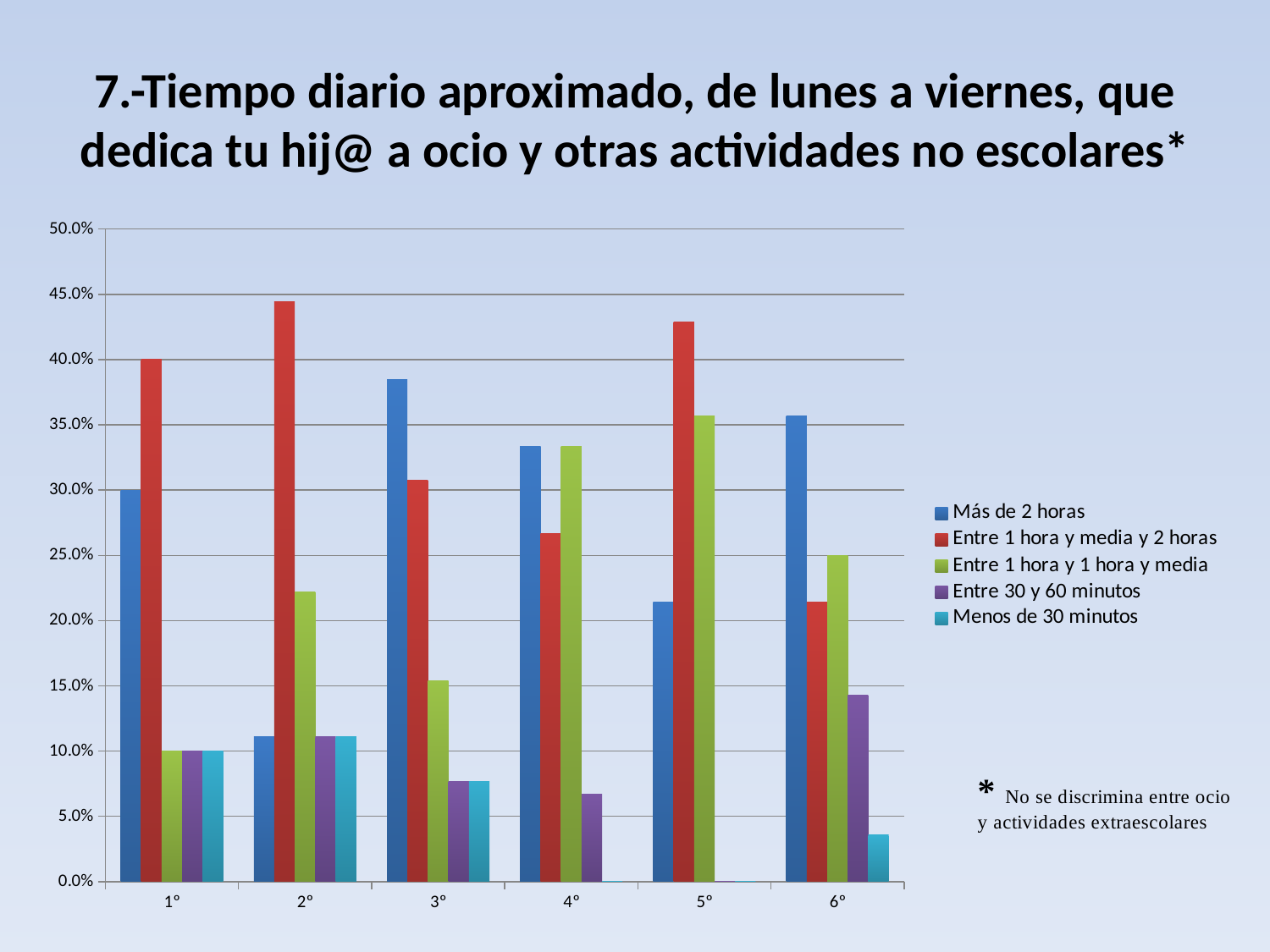

# 7.-Tiempo diario aproximado, de lunes a viernes, que dedica tu hij@ a ocio y otras actividades no escolares*

### Chart

| Category | Más de 2 horas | Entre 1 hora y media y 2 horas | Entre 1 hora y 1 hora y media | Entre 30 y 60 minutos | Menos de 30 minutos |
|---|---|---|---|---|---|
| 1º | 0.3000000000000003 | 0.4 | 0.1 | 0.1 | 0.1 |
| 2º | 0.1111111111111111 | 0.4444444444444444 | 0.2222222222222222 | 0.1111111111111111 | 0.1111111111111111 |
| 3º | 0.3846153846153848 | 0.3076923076923078 | 0.1538461538461542 | 0.07692307692307693 | 0.07692307692307693 |
| 4º | 0.3333333333333333 | 0.26666666666666705 | 0.3333333333333333 | 0.06666666666666668 | 0.0 |
| 5º | 0.21428571428571427 | 0.42857142857142855 | 0.3571428571428579 | 0.0 | 0.0 |
| 6º | 0.3571428571428579 | 0.21428571428571427 | 0.25 | 0.14285714285714313 | 0.03571428571428571 |